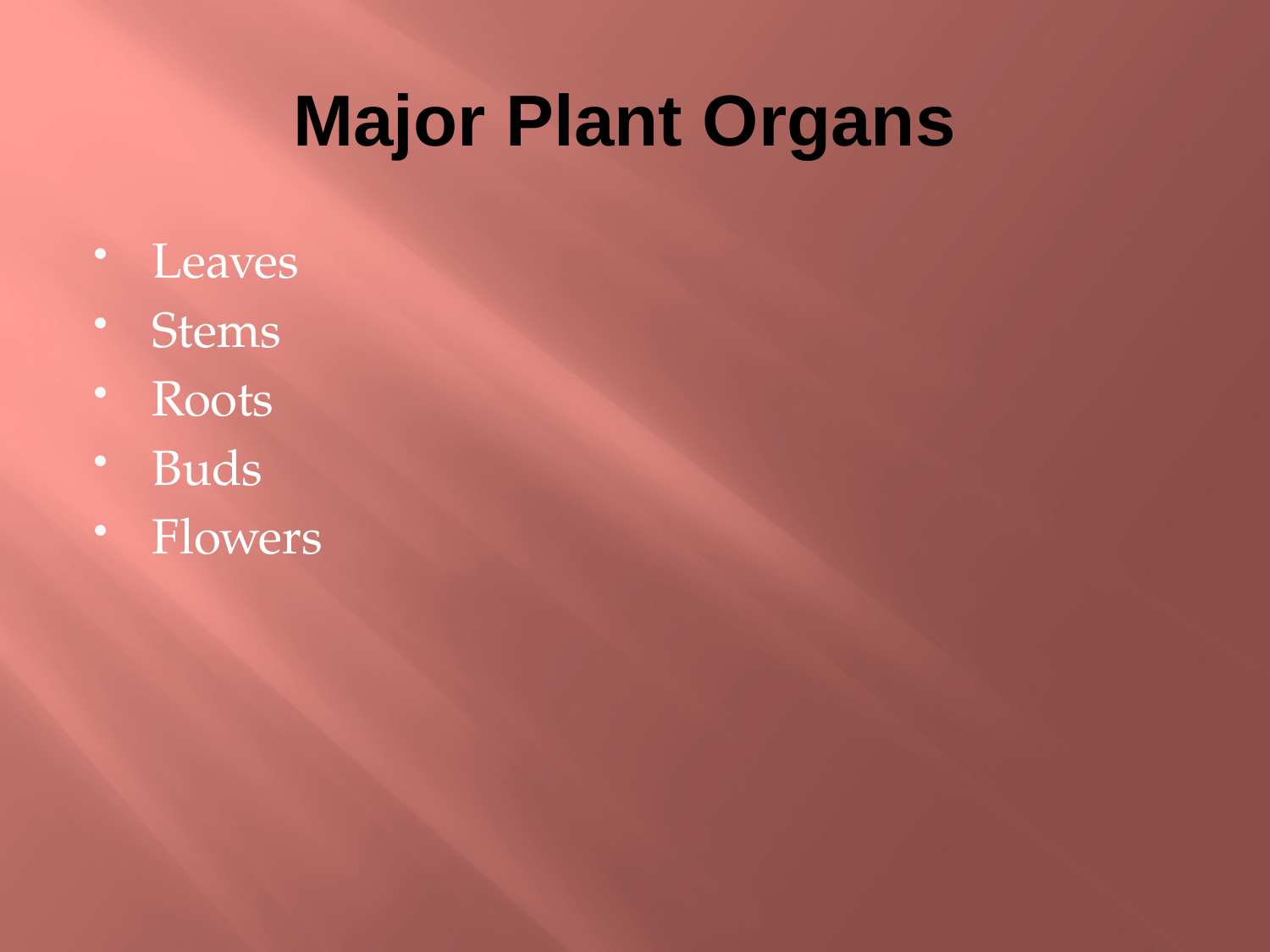

# Major Plant Organs
Leaves
Stems
Roots
Buds
Flowers